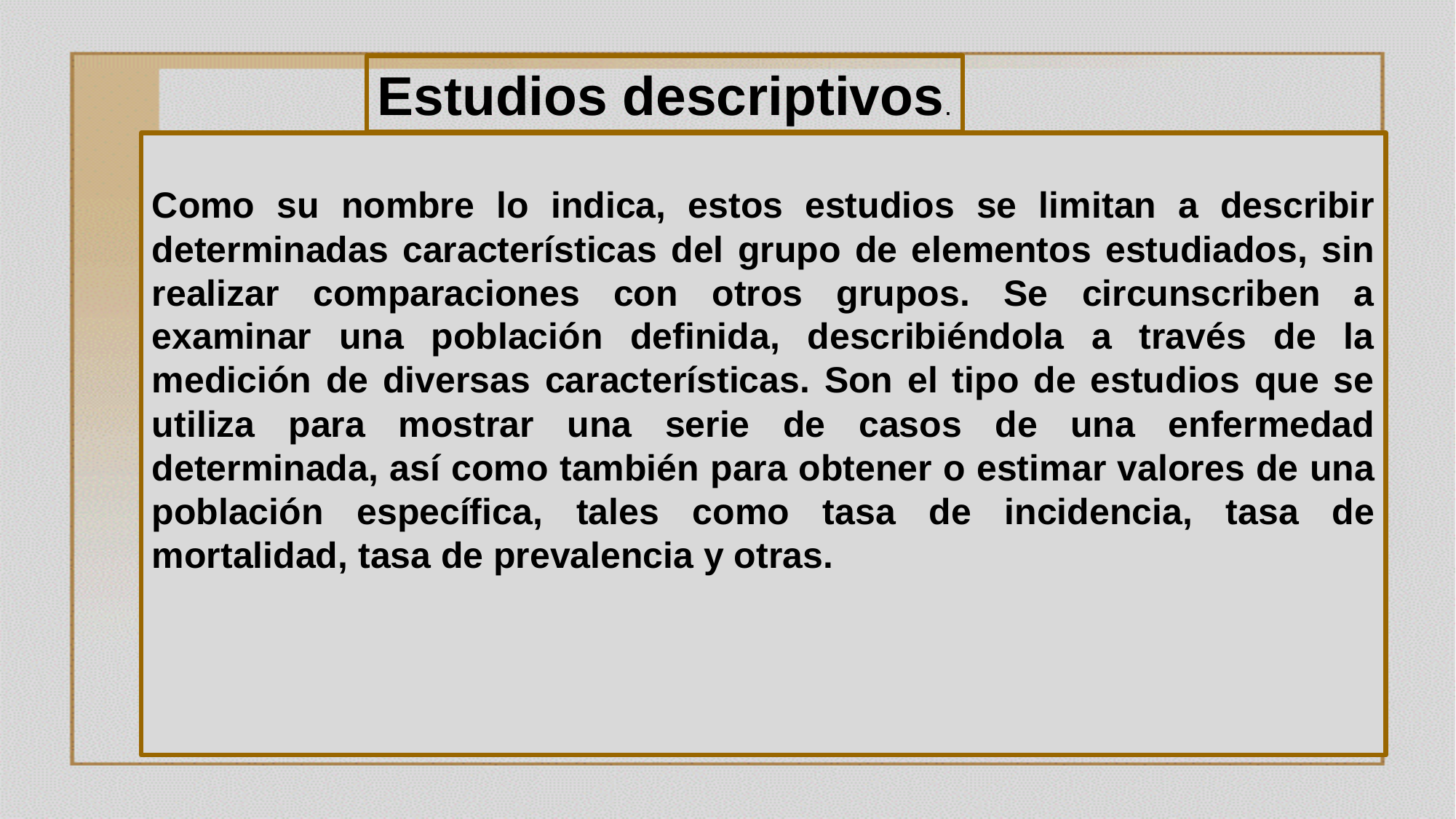

Estudios descriptivos.

Como su nombre lo indica, estos estudios se limitan a describir determinadas características del grupo de elementos estudiados, sin realizar comparaciones con otros grupos. Se circunscriben a examinar una población definida, describiéndola a través de la medición de diversas características. Son el tipo de estudios que se utiliza para mostrar una serie de casos de una enfermedad determinada, así como también para obtener o estimar valores de una población específica, tales como tasa de incidencia, tasa de mortalidad, tasa de prevalencia y otras.